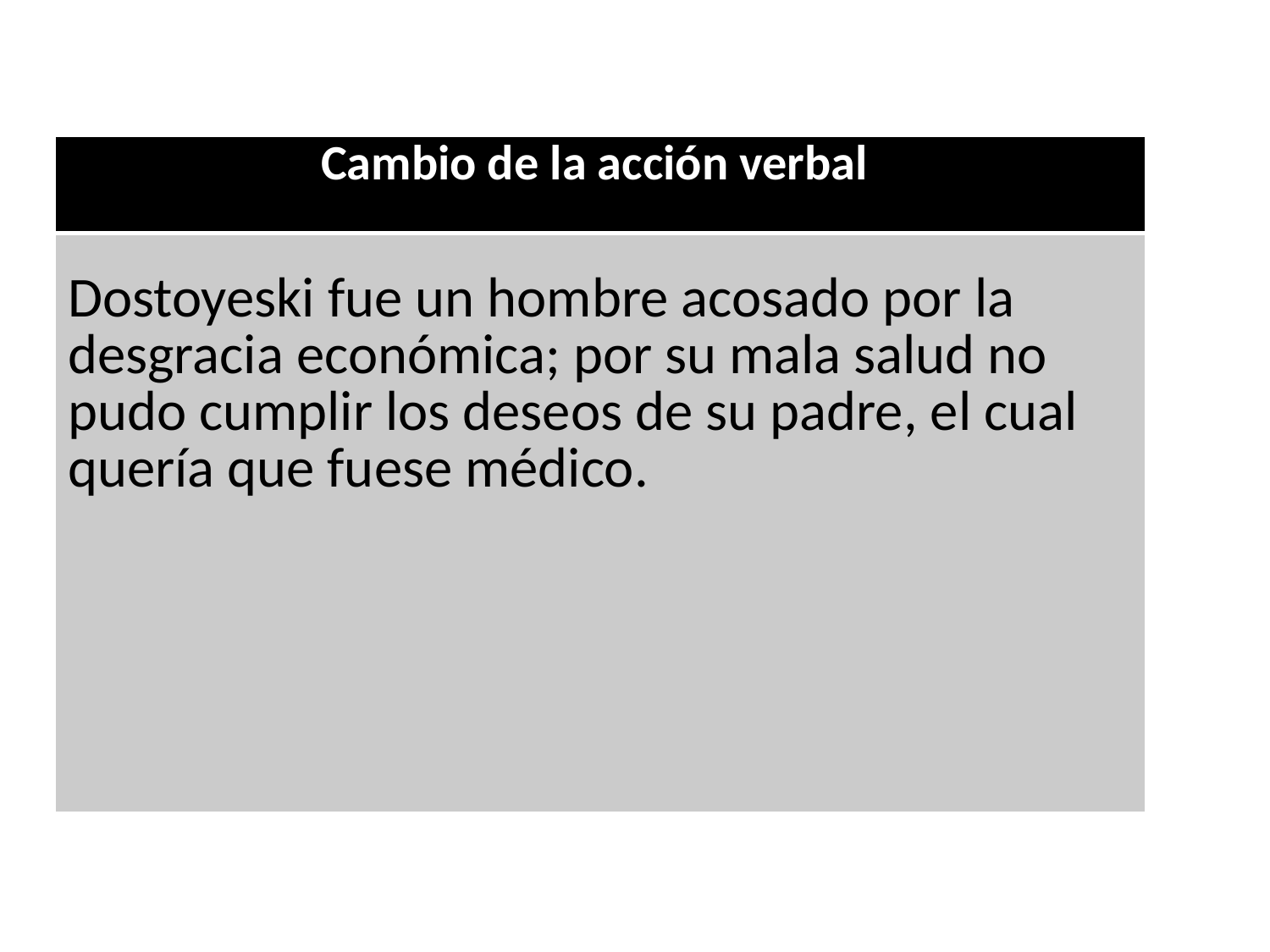

| Cambio de la acción verbal |
| --- |
| Dostoyeski fue un hombre acosado por la desgracia económica; por su mala salud no pudo cumplir los deseos de su padre, el cual quería que fuese médico. |